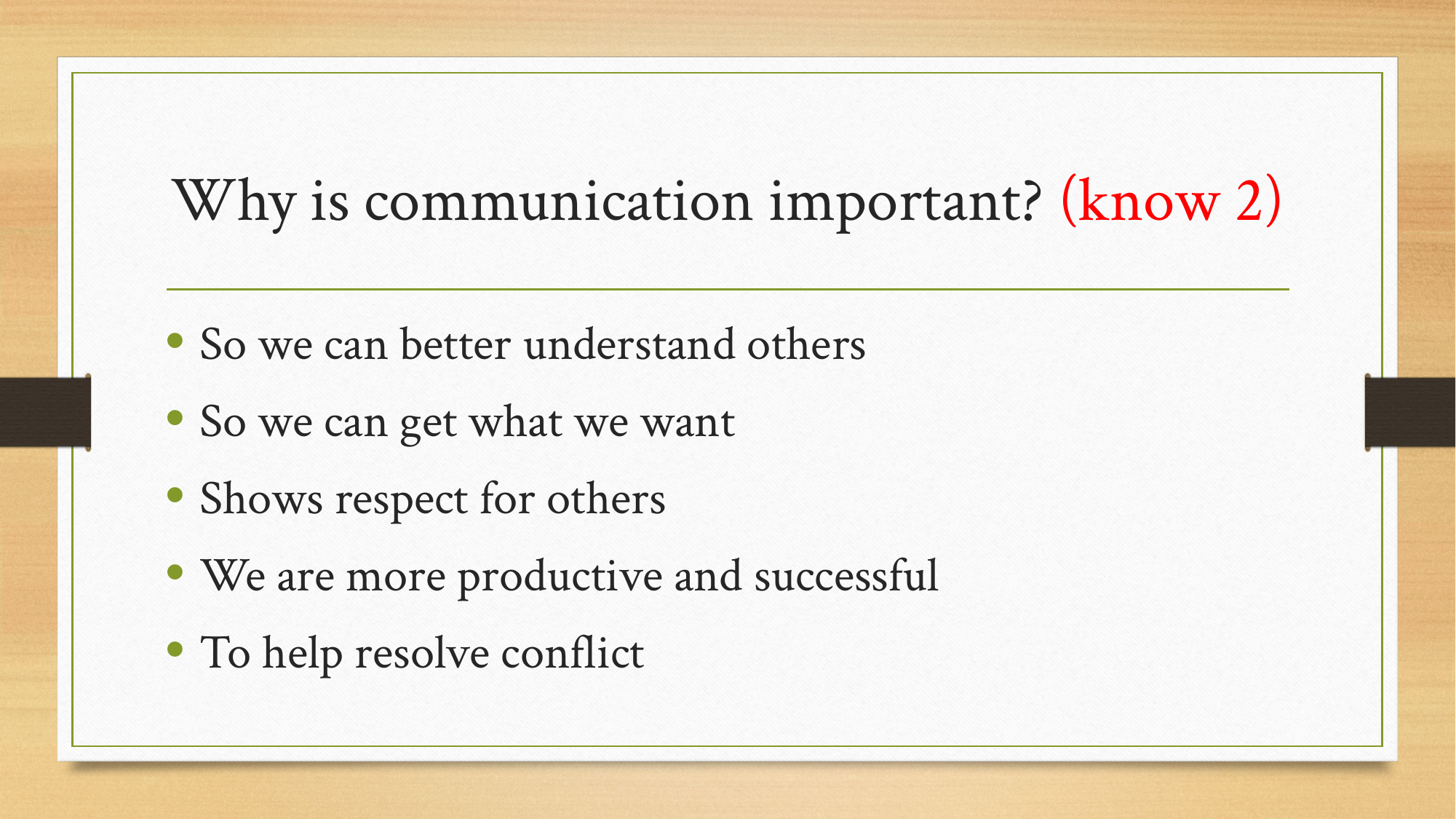

# Why is communication important? (know 2)
So we can better understand others
So we can get what we want
Shows respect for others
We are more productive and successful
To help resolve conflict